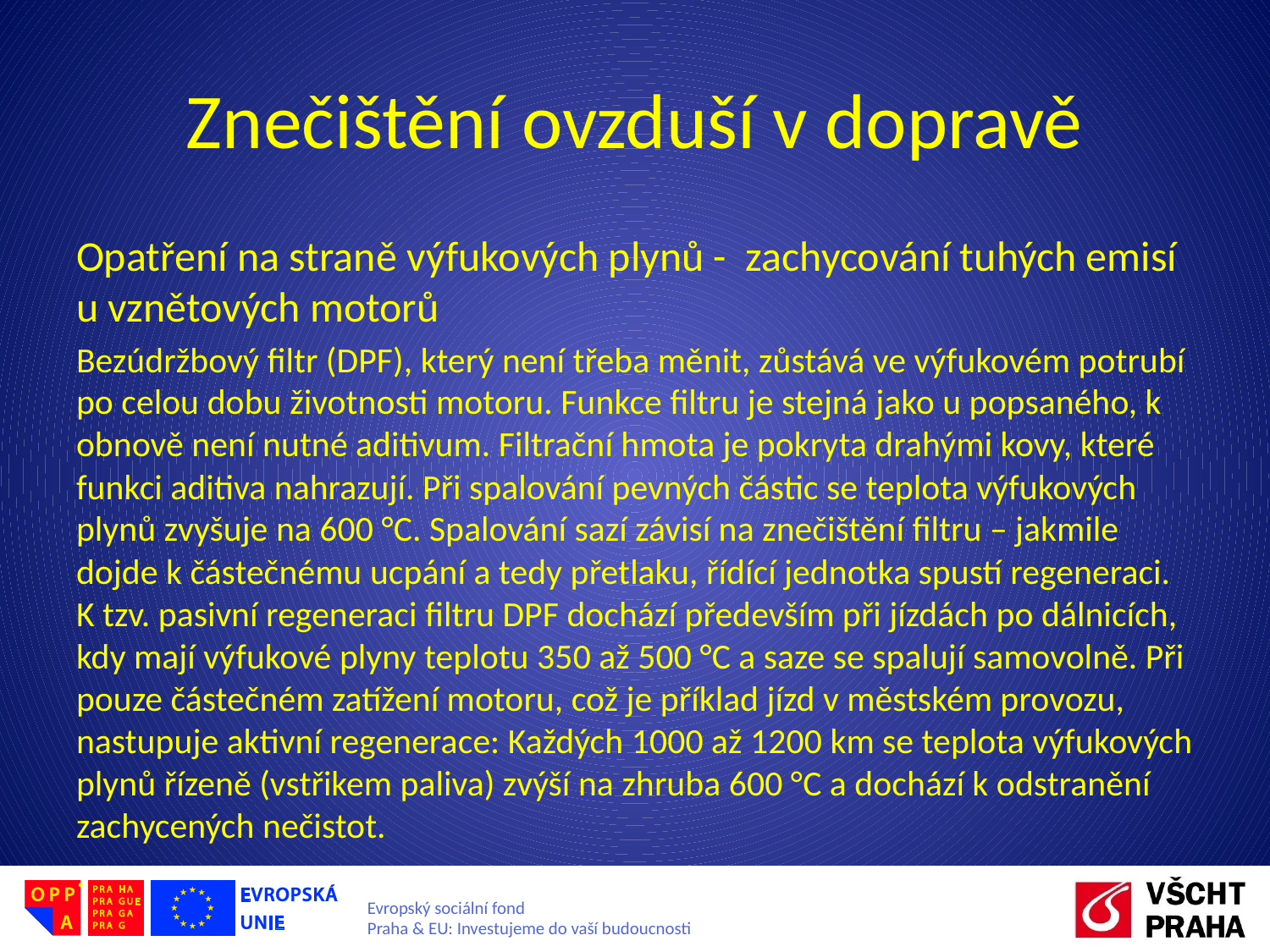

# Znečištění ovzduší v dopravě
Opatření na straně výfukových plynů -  zachycování tuhých emisí u vznětových motorů
Bezúdržbový filtr (DPF), který není třeba měnit, zůstává ve výfukovém potrubí po celou dobu životnosti motoru. Funkce filtru je stejná jako u popsaného, k obnově není nutné aditivum. Filtrační hmota je pokryta drahými kovy, které funkci aditiva nahrazují. Při spalování pevných částic se teplota výfukových plynů zvyšuje na 600 °C. Spalování sazí závisí na znečištění filtru – jakmile dojde k částečnému ucpání a tedy přetlaku, řídící jednotka spustí regeneraci. K tzv. pasivní regeneraci filtru DPF dochází především při jízdách po dálnicích, kdy mají výfukové plyny teplotu 350 až 500 °C a saze se spalují samovolně. Při pouze částečném zatížení motoru, což je příklad jízd v městském provozu, nastupuje aktivní regenerace: Každých 1000 až 1200 km se teplota výfukových plynů řízeně (vstřikem paliva) zvýší na zhruba 600 °C a dochází k odstranění zachycených nečistot.
.